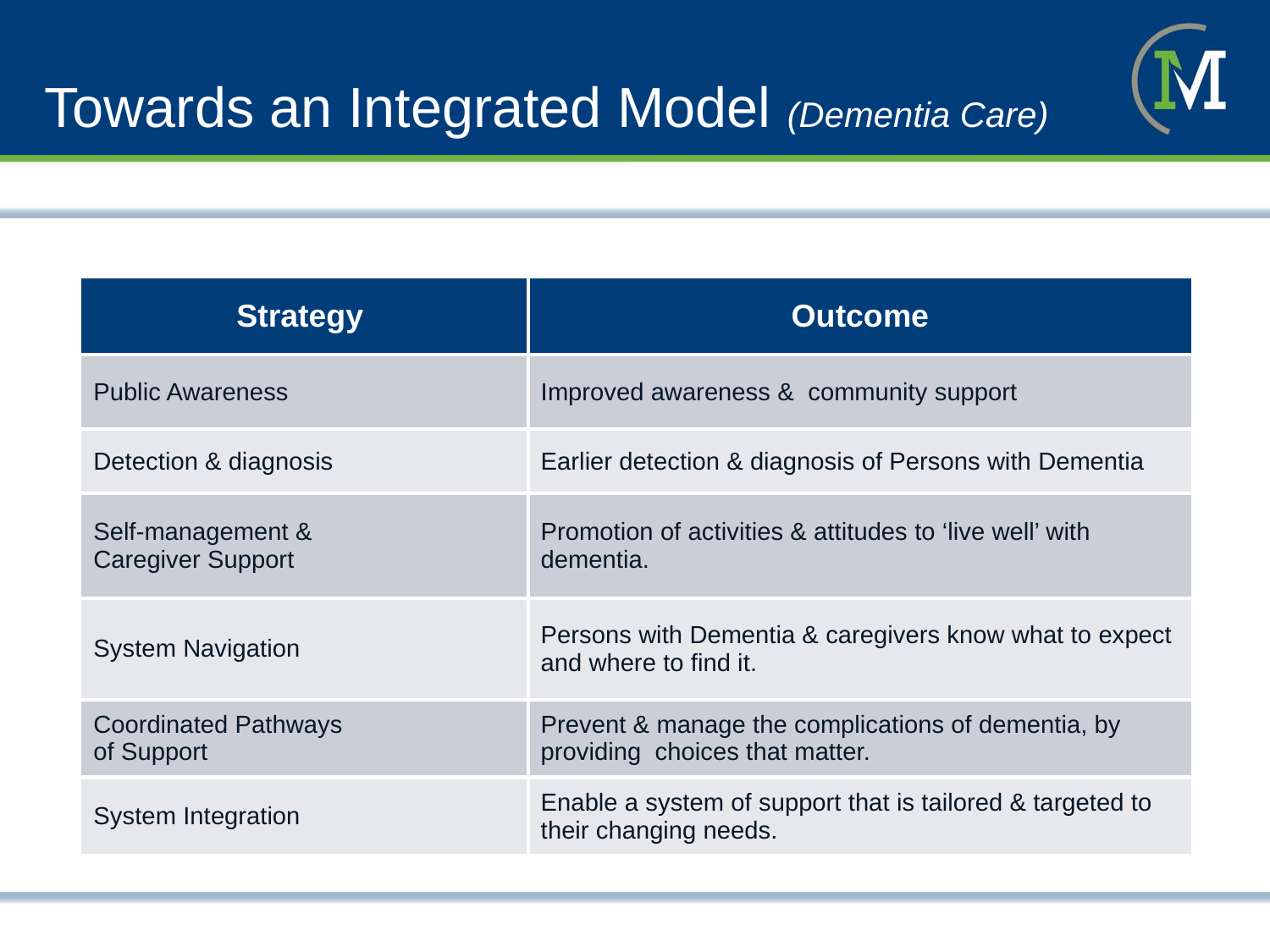

# Towards an Integrated Model (Dementia Care)

 Partner with other chronic disease networks
Evolve the role of the Memory Disorder Clinic
Co-locate CCAC case-managers with community partners
Enhanced partnerships between CCAC / CSS
Optimise the role of rural Geriatric Assessors
Promote dementia sensitive acute hospital care
Enhanced role for pharmacy in screening & med. review
Improved education & training for professionals
Assess supports for PWD in Retirement Homes
Develop dementia-specific housing choices
Align with seniors mental health & BSO.

| Strategy | Outcome |
| --- | --- |
| Public Awareness | Improved awareness & community support |
| Detection & diagnosis | Earlier detection & diagnosis of Persons with Dementia |
| Self-management & Caregiver Support | Promotion of activities & attitudes to ‘live well’ with dementia. |
| System Navigation | Persons with Dementia & caregivers know what to expect and where to find it. |
| Coordinated Pathways of Support | Prevent & manage the complications of dementia, by providing choices that matter. |
| System Integration | Enable a system of support that is tailored & targeted to their changing needs. |